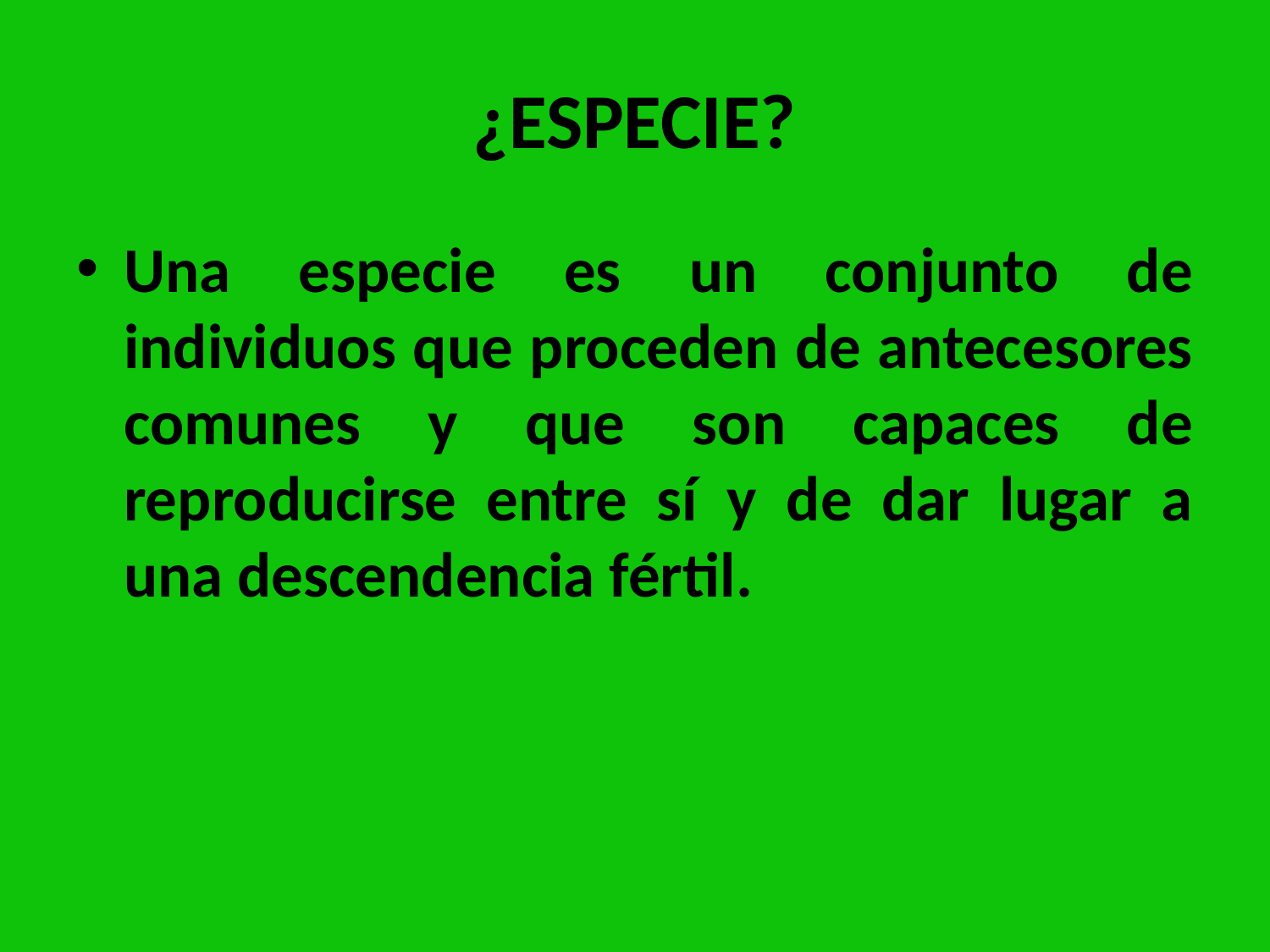

# ¿ESPECIE?
Una especie es un conjunto de individuos que proceden de antecesores comunes y que son capaces de reproducirse entre sí y de dar lugar a una descendencia fértil.